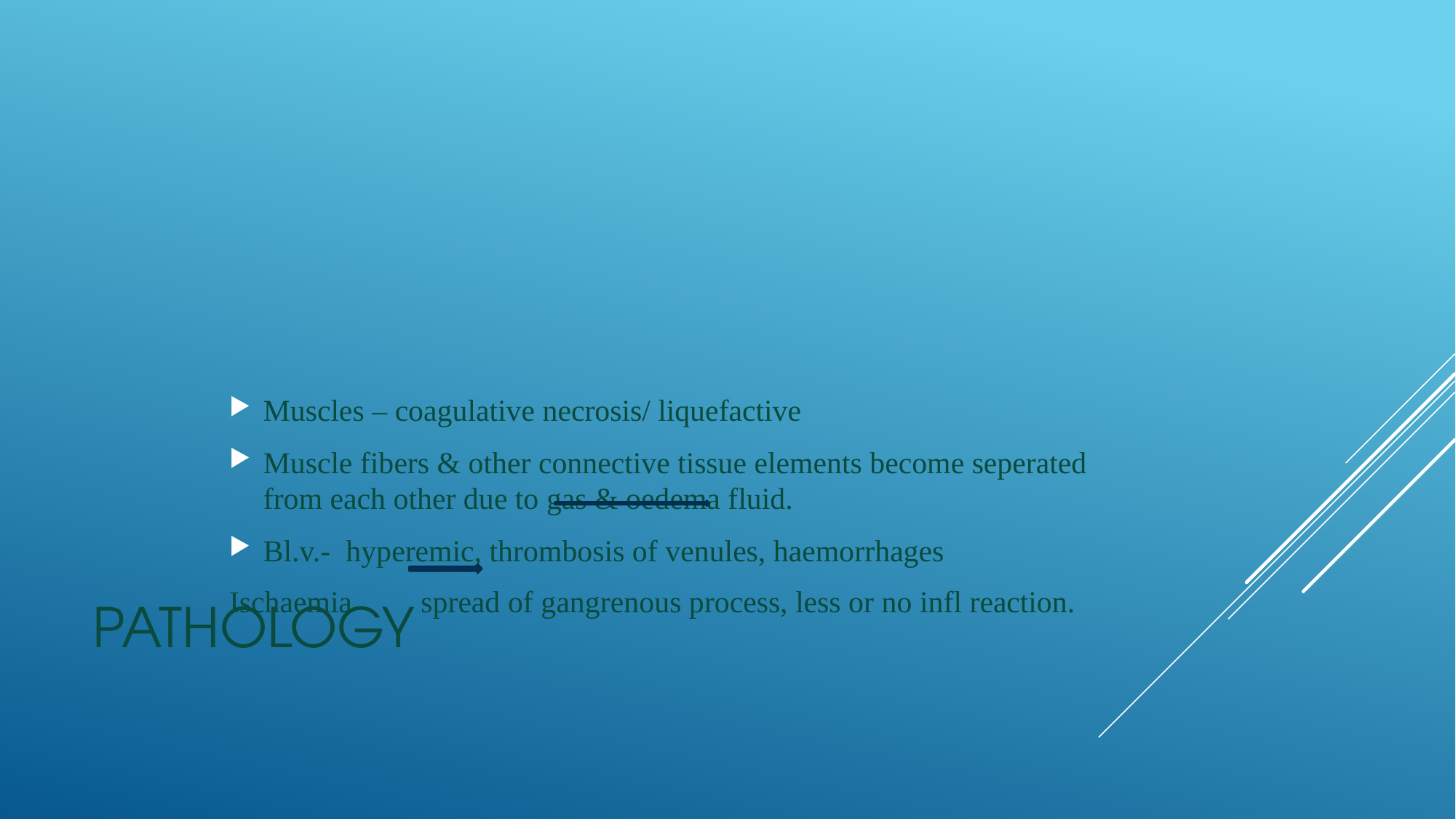

Muscles – coagulative necrosis/ liquefactive
Muscle fibers & other connective tissue elements become seperated from each other due to gas & oedema fluid.
Bl.v.-  hyperemic, thrombosis of venules, haemorrhages
Ischaemia         spread of gangrenous process, less or no infl reaction.

# Pathology